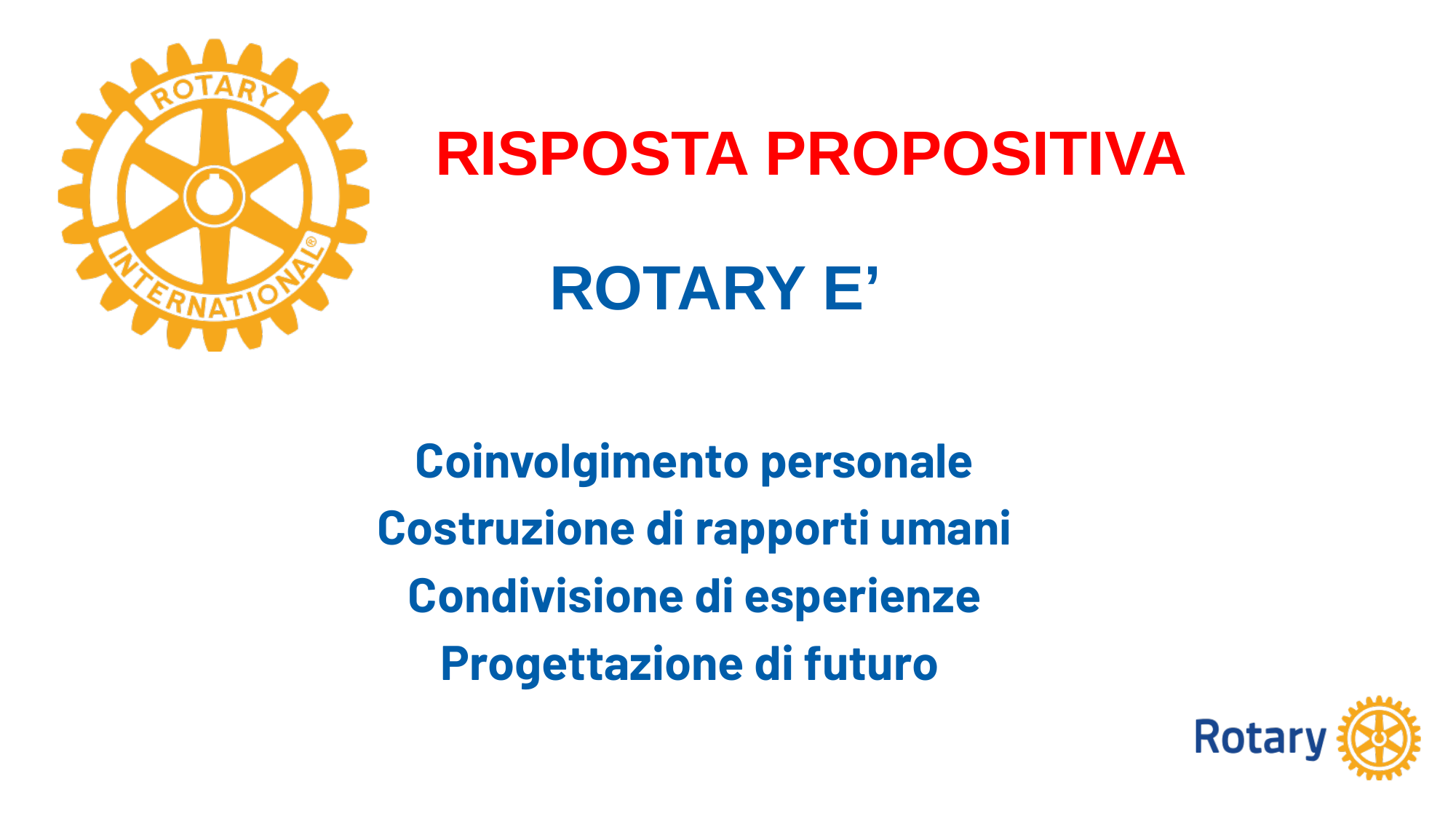

# Risposta PrOPOSITIVa Rotary E’
Coinvolgimento personale
Costruzione di rapporti umani
Condivisione di esperienze
Progettazione di futuro

Title Page Option